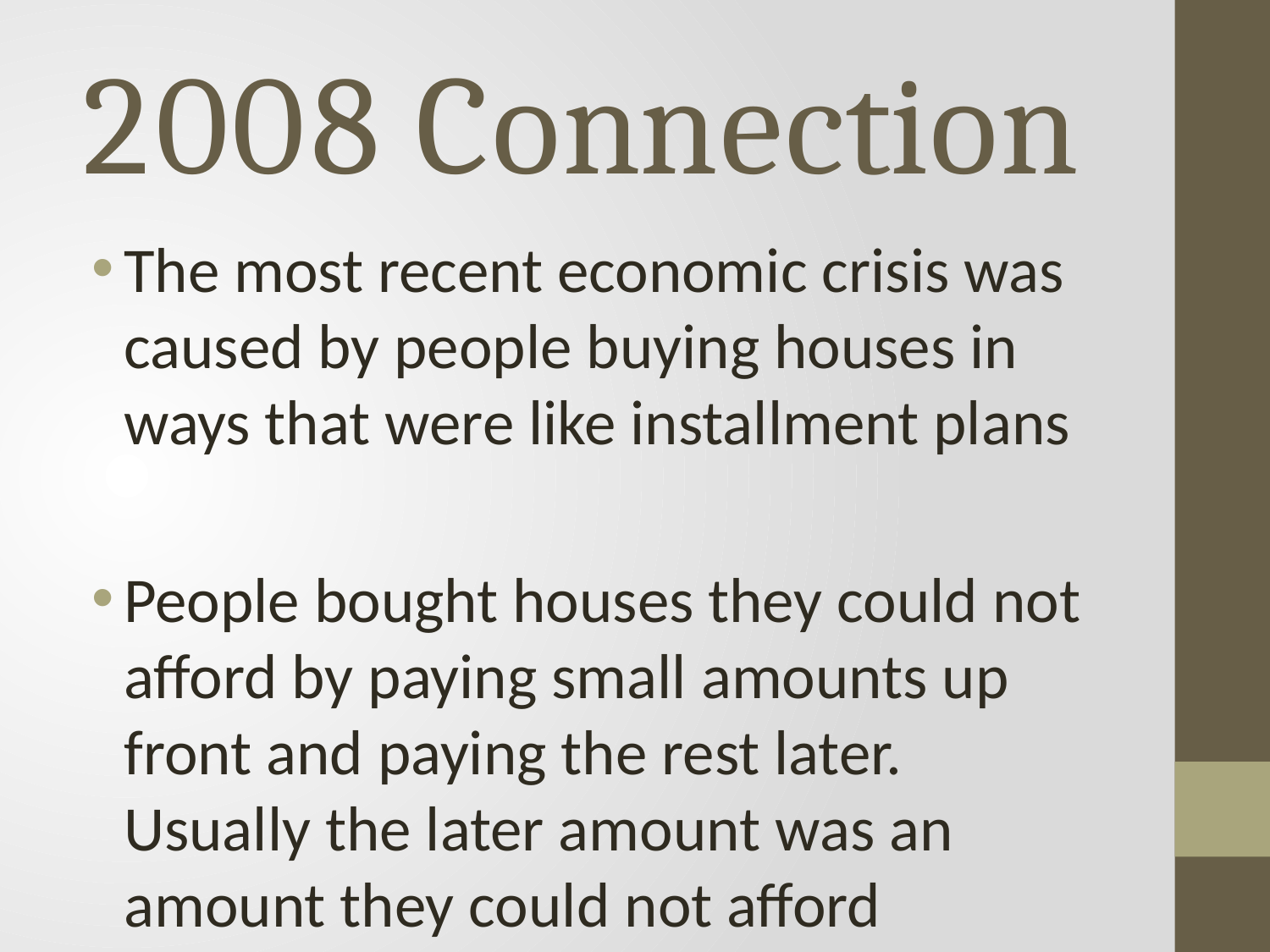

# 2008 Connection
The most recent economic crisis was caused by people buying houses in ways that were like installment plans

People bought houses they could not afford by paying small amounts up front and paying the rest later.  Usually the later amount was an amount they could not afford